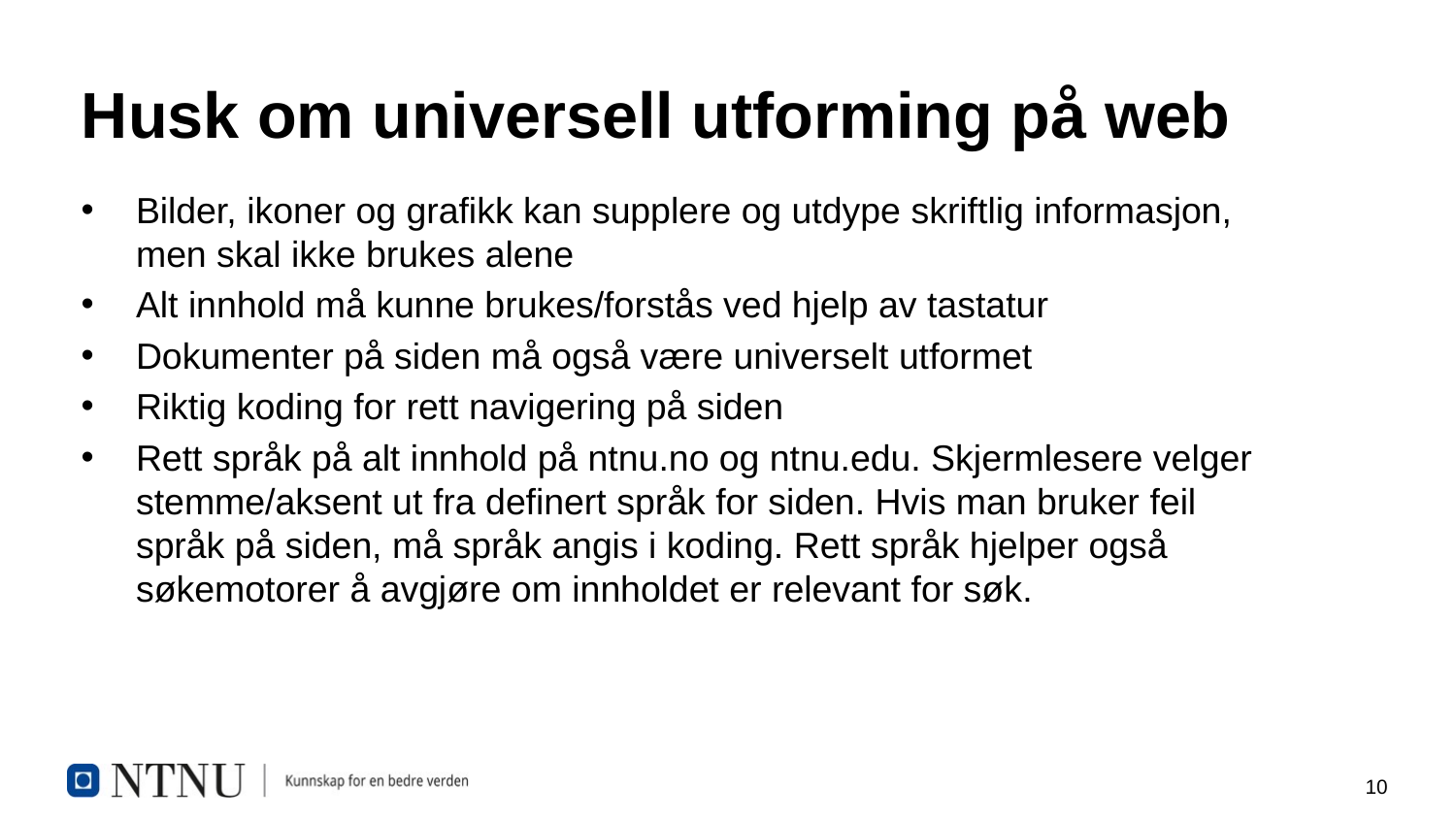

# Husk om universell utforming på web
Bilder, ikoner og grafikk kan supplere og utdype skriftlig informasjon, men skal ikke brukes alene
Alt innhold må kunne brukes/forstås ved hjelp av tastatur
Dokumenter på siden må også være universelt utformet
Riktig koding for rett navigering på siden
Rett språk på alt innhold på ntnu.no og ntnu.edu. Skjermlesere velger stemme/aksent ut fra definert språk for siden. Hvis man bruker feil språk på siden, må språk angis i koding. Rett språk hjelper også søkemotorer å avgjøre om innholdet er relevant for søk.